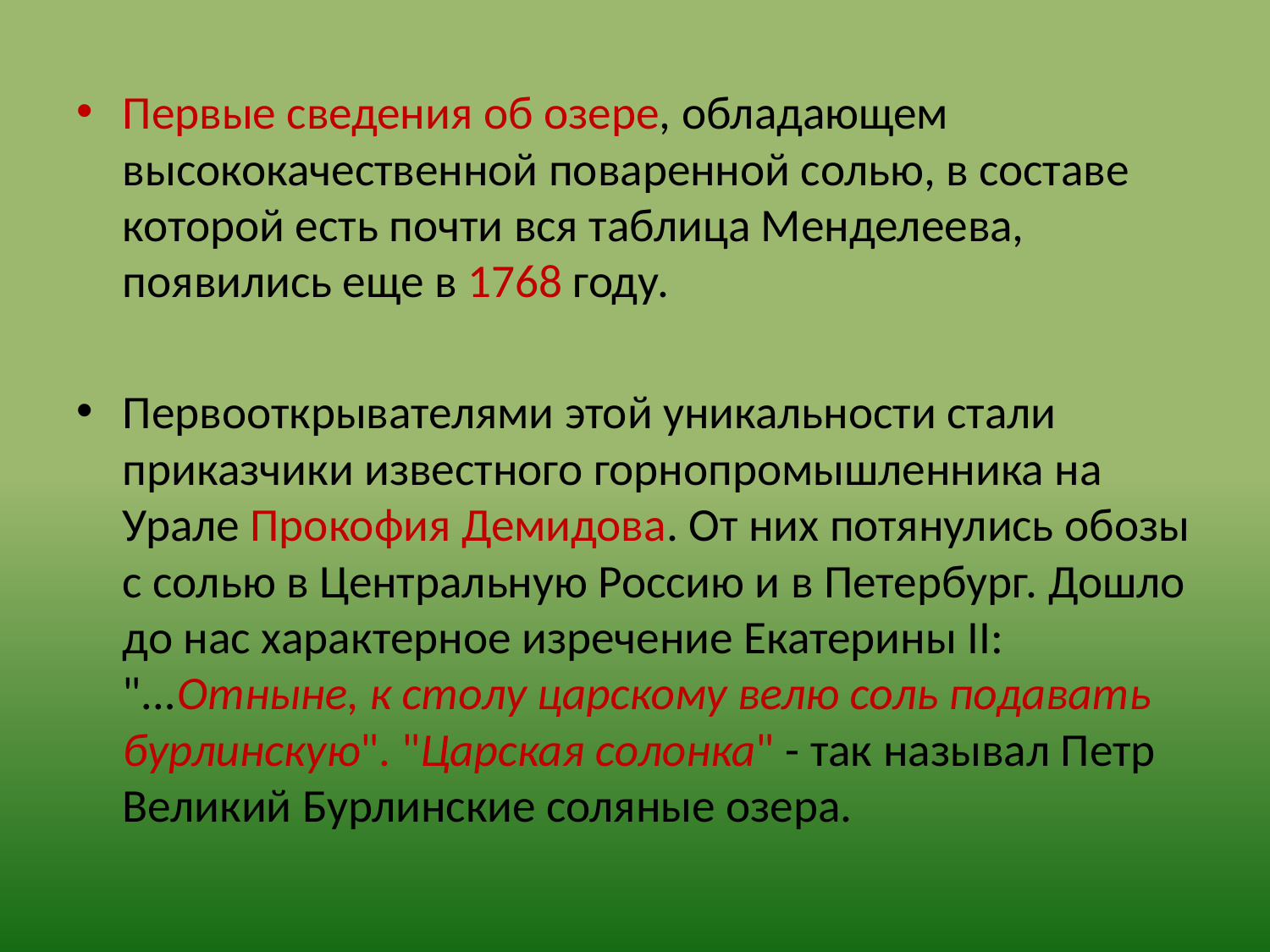

Первые сведения об озере, обладающем высококачественной поваренной солью, в составе которой есть почти вся таблица Менделеева, появились еще в 1768 году.

Первооткрывателями этой уникальности стали приказчики известного горнопромышленника на Урале Прокофия Демидова. От них потянулись обозы с солью в Центральную Россию и в Петербург. Дошло до нас характерное изречение Екатерины II: "...Отныне, к столу царскому велю соль подавать бурлинскую". "Царская солонка" - так называл Петр Великий Бурлинские соляные озера.